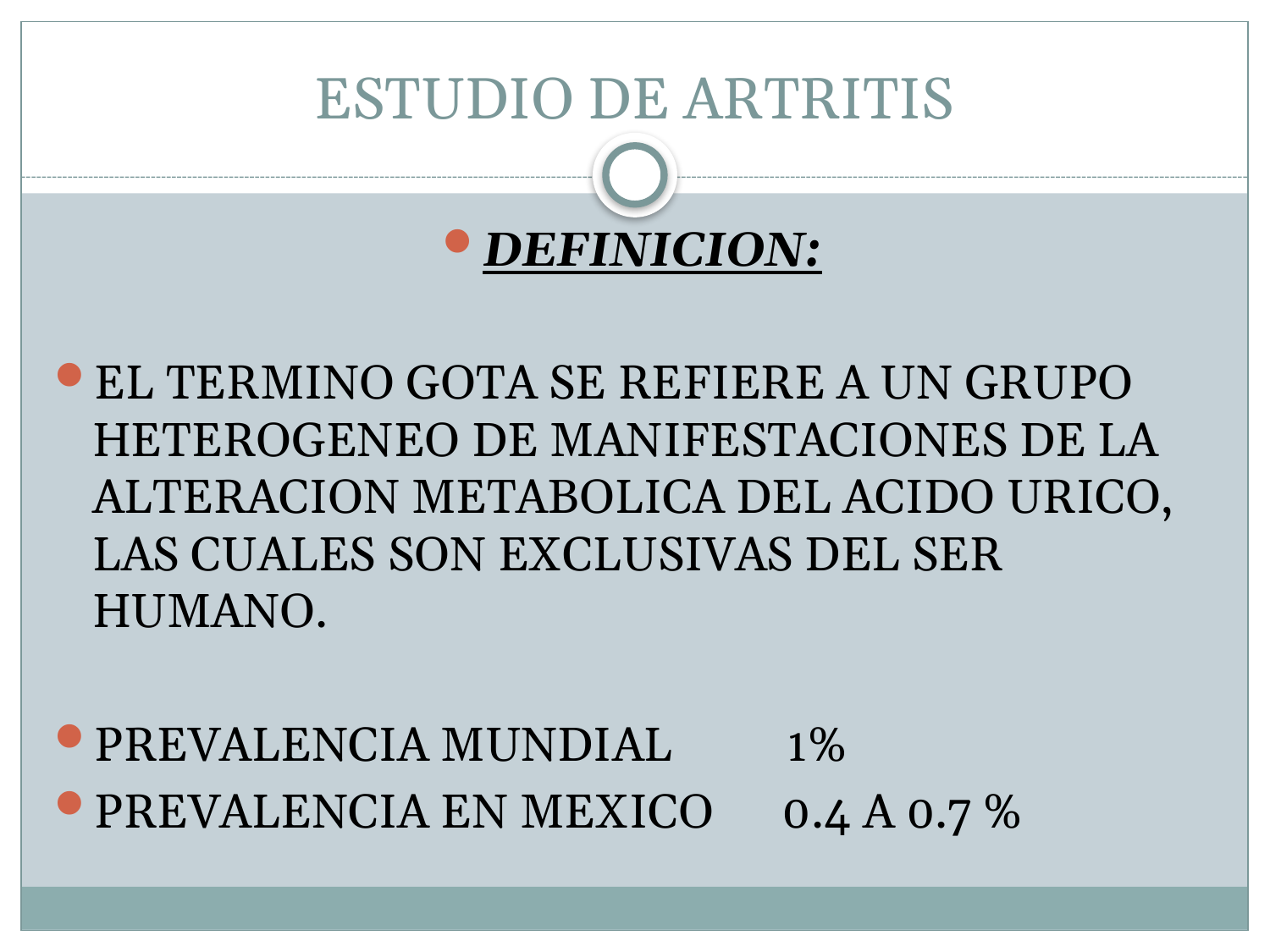

# ESTUDIO DE ARTRITIS
DEFINICION:

EL TERMINO GOTA SE REFIERE A UN GRUPO HETEROGENEO DE MANIFESTACIONES DE LA ALTERACION METABOLICA DEL ACIDO URICO, LAS CUALES SON EXCLUSIVAS DEL SER HUMANO.

PREVALENCIA MUNDIAL          1%
PREVALENCIA EN MEXICO      0.4 A 0.7 %